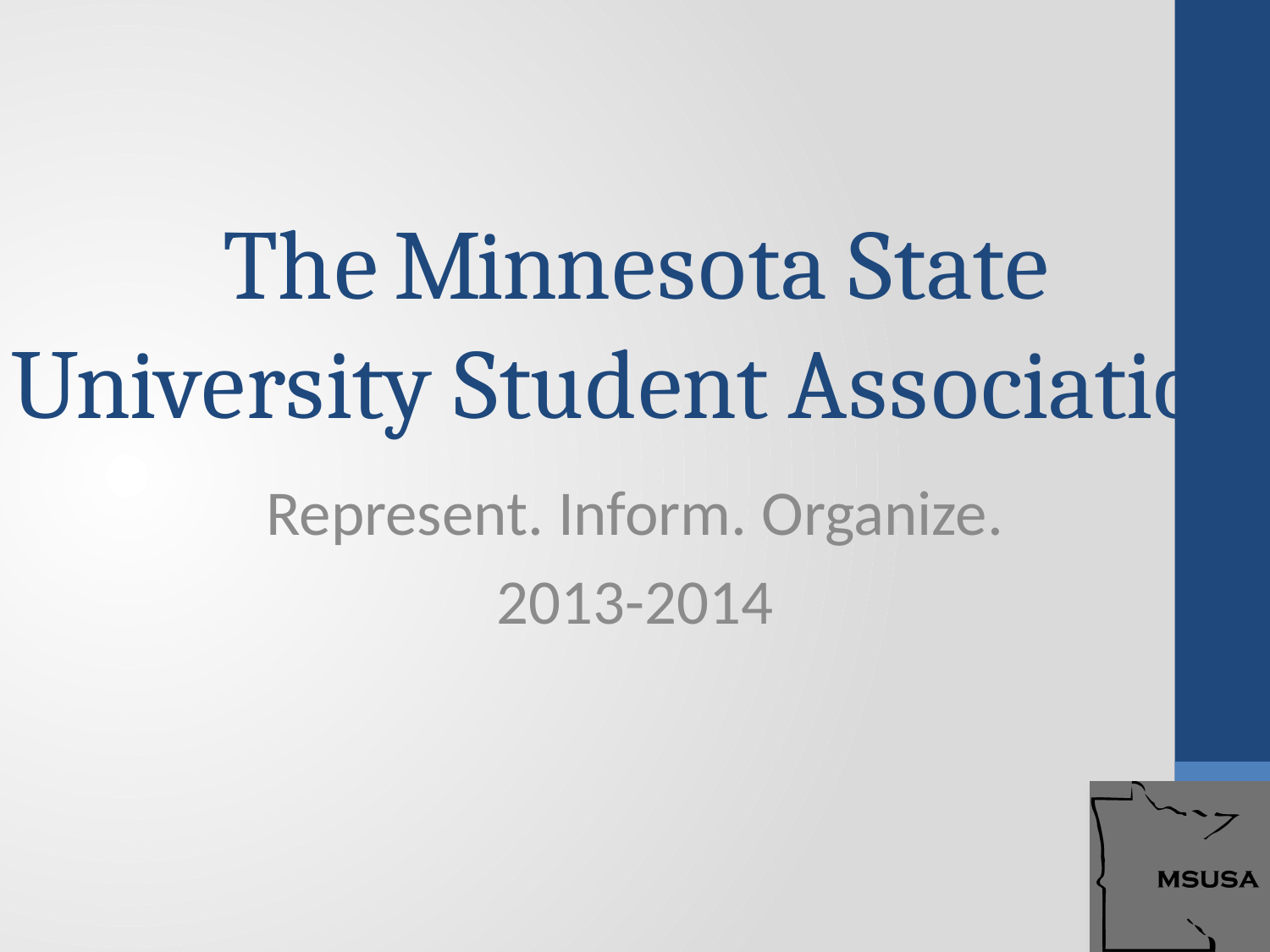

# The Minnesota State University Student Association
Represent. Inform. Organize.
2013-2014